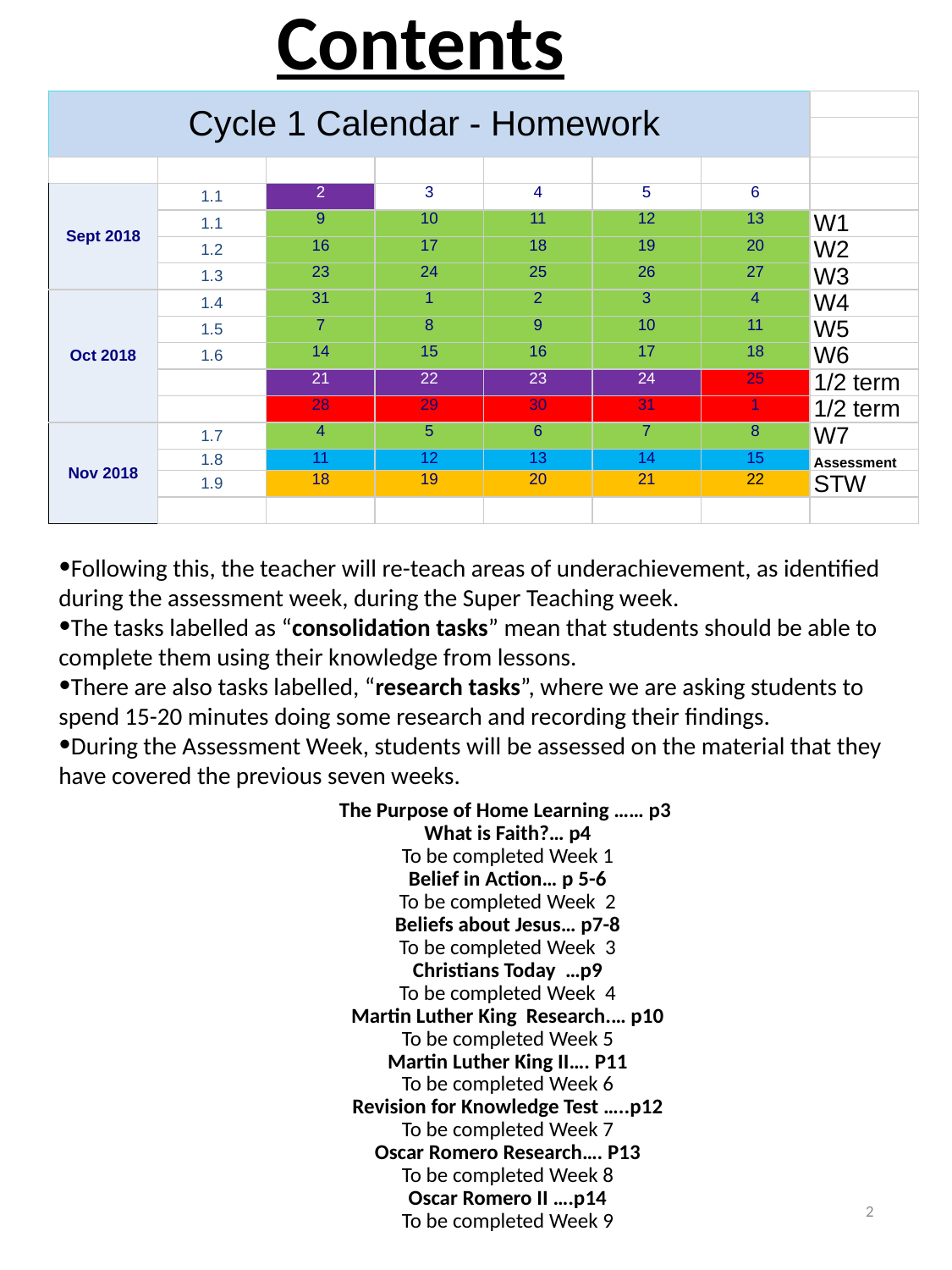

Contents
| Cycle 1 Calendar - Homework |  |  |  |  |  |  |  |
| --- | --- | --- | --- | --- | --- | --- | --- |
|  |  |  |  |  |  |  |  |
|  |  |  |  |  |  |  |  |
| Sept 2018 | 1.1 | 2 | 3 | 4 | 5 | 6 |  |
|  | 1.1 | 9 | 10 | 11 | 12 | 13 | W1 |
|  | 1.2 | 16 | 17 | 18 | 19 | 20 | W2 |
|  | 1.3 | 23 | 24 | 25 | 26 | 27 | W3 |
| Oct 2018 | 1.4 | 31 | 1 | 2 | 3 | 4 | W4 |
|  | 1.5 | 7 | 8 | 9 | 10 | 11 | W5 |
|  | 1.6 | 14 | 15 | 16 | 17 | 18 | W6 |
|  |  | 21 | 22 | 23 | 24 | 25 | 1/2 term |
|  |  | 28 | 29 | 30 | 31 | 1 | 1/2 term |
| Nov 2018 | 1.7 | 4 | 5 | 6 | 7 | 8 | W7 |
|  | 1.8 | 11 | 12 | 13 | 14 | 15 | Assessment |
|  | 1.9 | 18 | 19 | 20 | 21 | 22 | STW |
|  |  |  |  |  |  |  |  |
Following this, the teacher will re-teach areas of underachievement, as identified during the assessment week, during the Super Teaching week.
The tasks labelled as “consolidation tasks” mean that students should be able to complete them using their knowledge from lessons.
There are also tasks labelled, “research tasks”, where we are asking students to spend 15-20 minutes doing some research and recording their findings.
During the Assessment Week, students will be assessed on the material that they have covered the previous seven weeks.
# The Purpose of Home Learning …… p3 What is Faith?… p4 To be completed Week 1 Belief in Action… p 5-6 To be completed Week  2 Beliefs about Jesus… p7-8 To be completed Week  3 Christians Today  …p9 To be completed Week  4 Martin Luther King  Research.… p10 To be completed Week 5 Martin Luther King II…. P11 To be completed Week 6 Revision for Knowledge Test …..p12 To be completed Week 7 Oscar Romero Research…. P13 To be completed Week 8 Oscar Romero II ….p14 To be completed Week 9
2